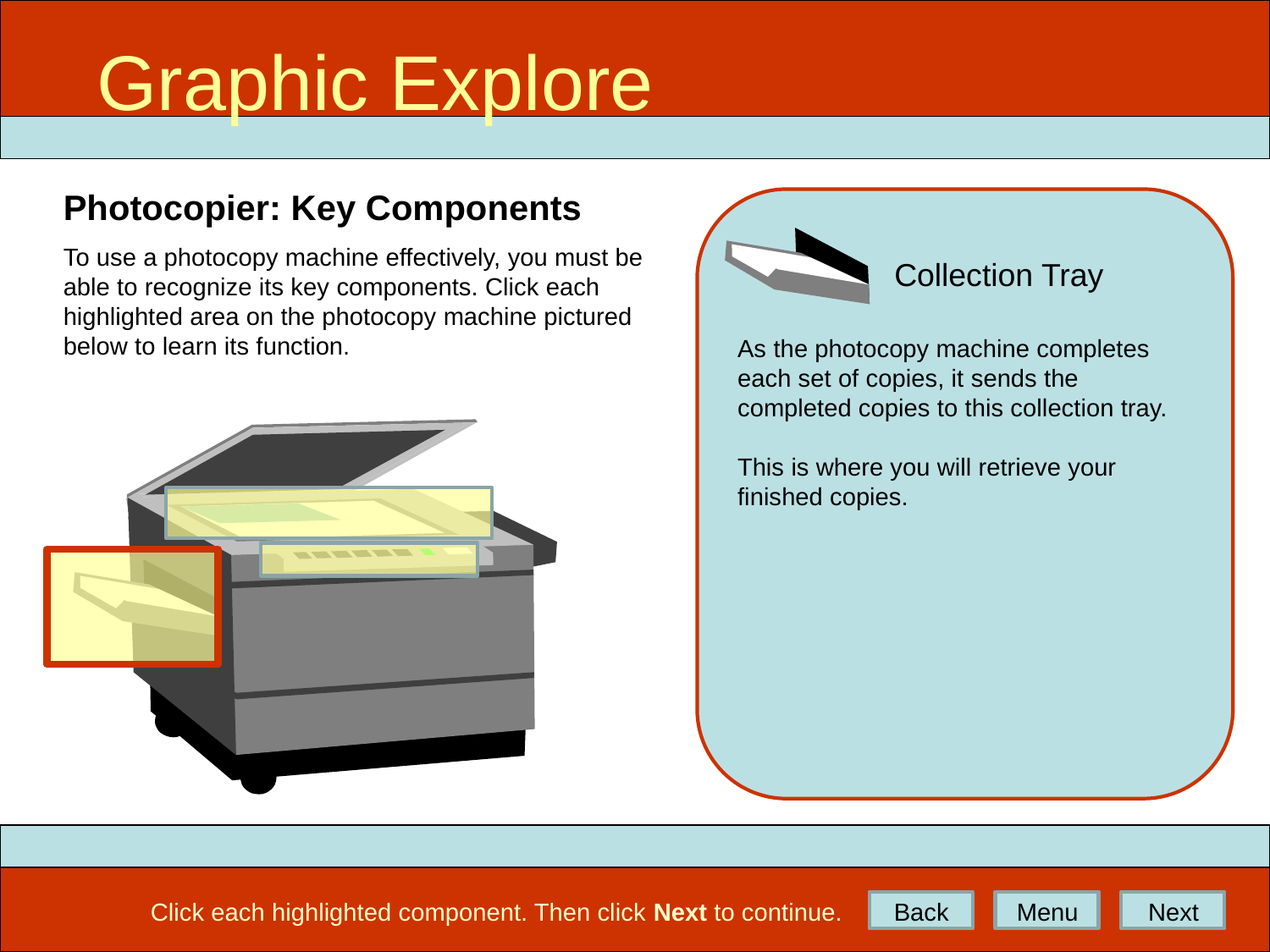

Graphic Explore
# GE Ex2

Photocopier: Key Components

To use a photocopy machine effectively, you must be able to recognize its key components. Click each highlighted area on the photocopy machine pictured below to learn its function.
Collection Tray
As the photocopy machine completes each set of copies, it sends the completed copies to this collection tray.

This is where you will retrieve your finished copies.

Click each highlighted component. Then click Next to continue.

Back

Menu

Next